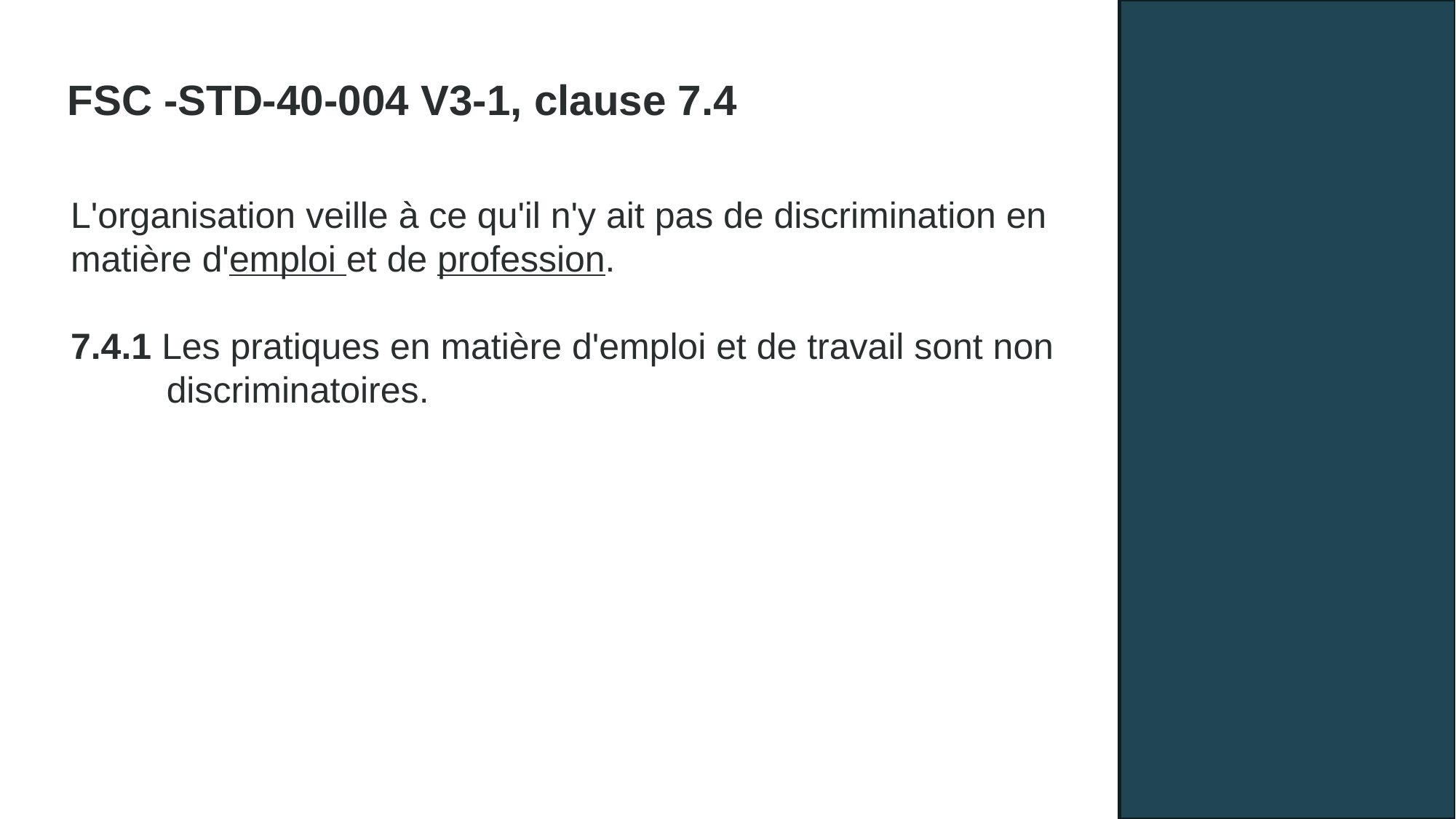

FSC -STD-40-004 V3-1, clause 7.4
L'organisation veille à ce qu'il n'y ait pas de discrimination en matière d'emploi et de profession.

7.4.1 Les pratiques en matière d'emploi et de travail sont non discriminatoires.